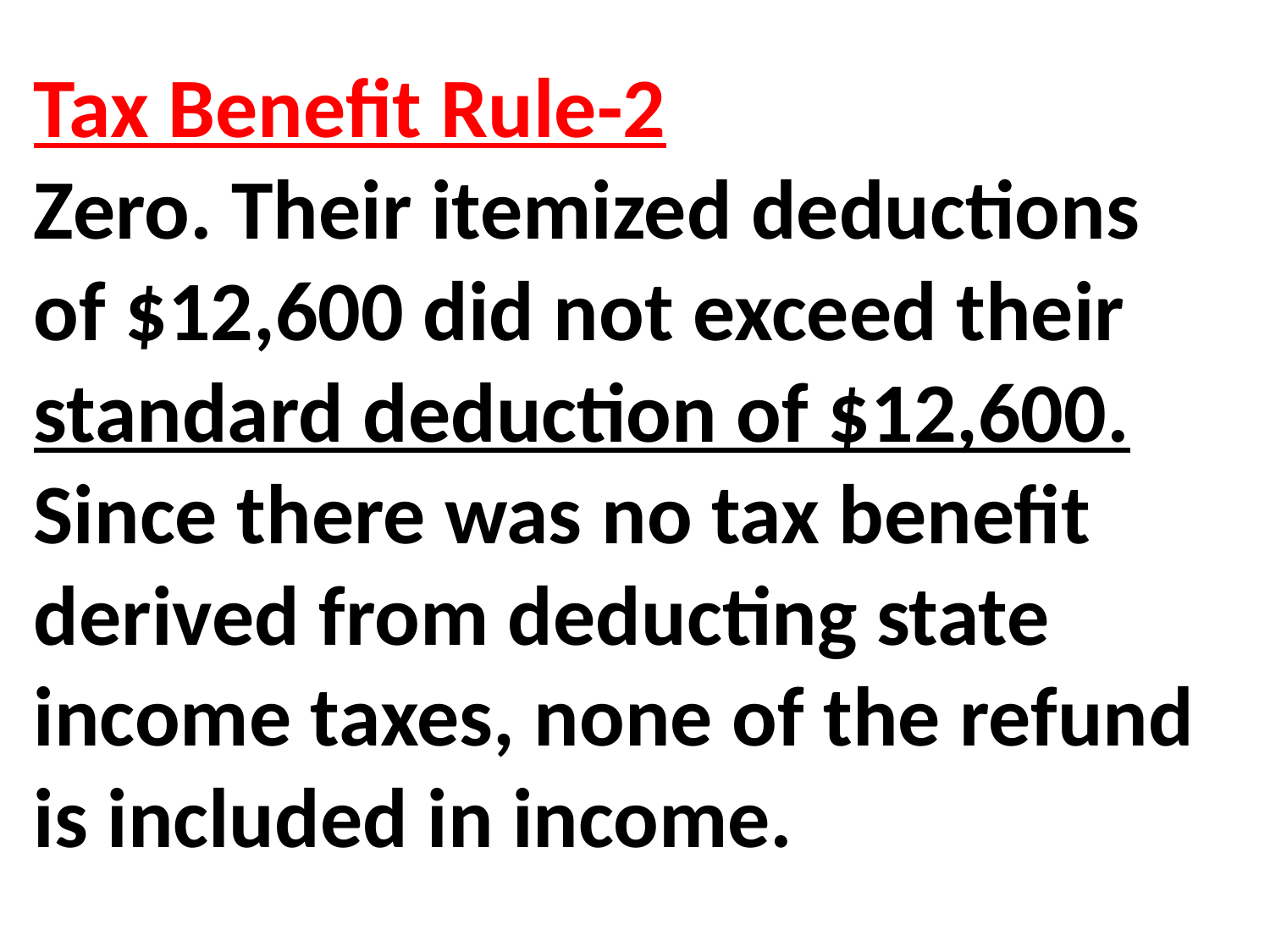

# Tax Benefit Rule-2 Zero. Their itemized deductions of $12,600 did not exceed their standard deduction of $12,600. Since there was no tax benefit derived from deducting state income taxes, none of the refund is included in income.